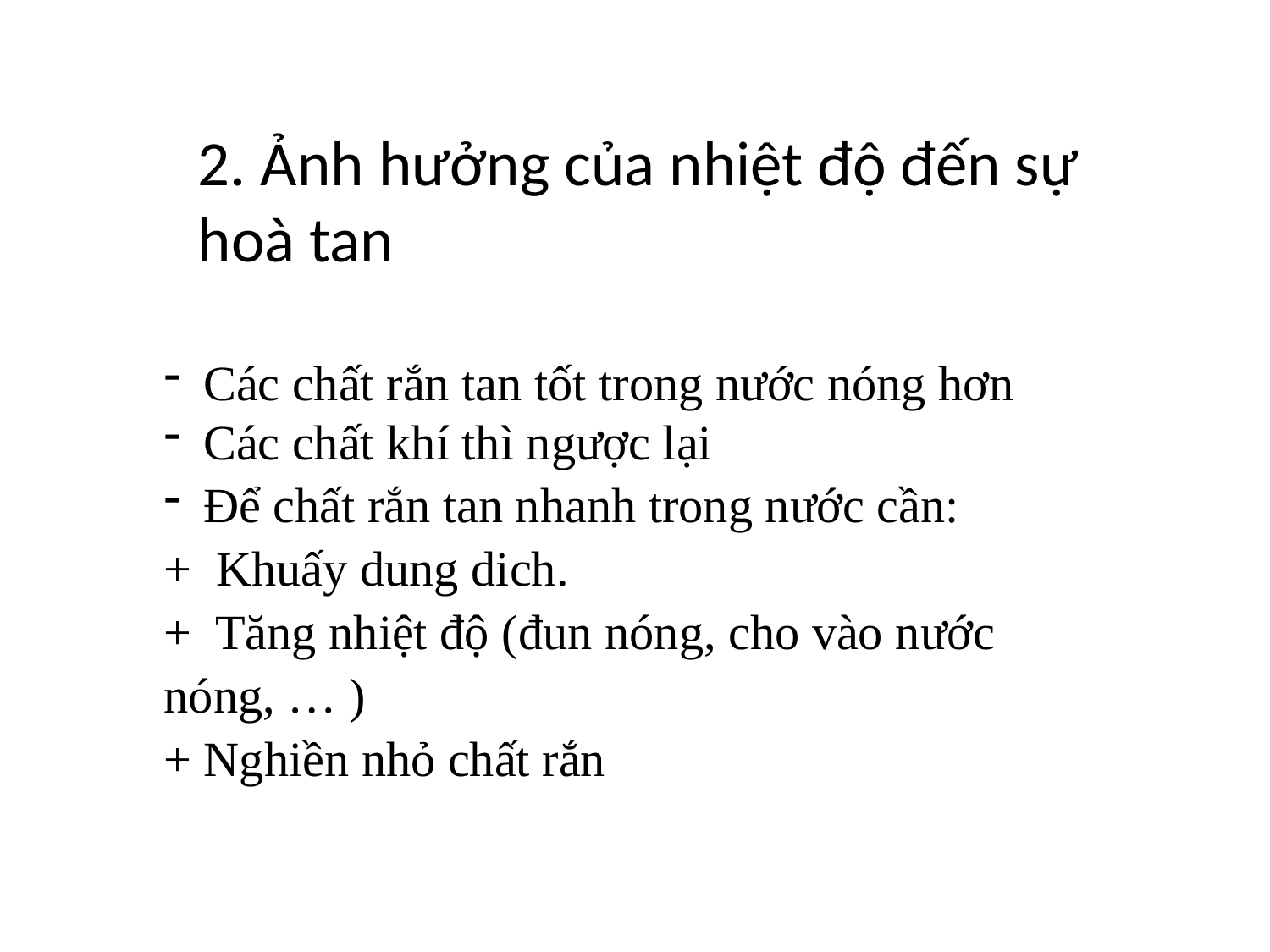

2. Ảnh hưởng của nhiệt độ đến sự hoà tan
Các chất rắn tan tốt trong nước nóng hơn
Các chất khí thì ngược lại
Để chất rắn tan nhanh trong nước cần:
+  Khuấy dung dich.
+  Tăng nhiệt độ (đun nóng, cho vào nước nóng, … )
+ Nghiền nhỏ chất rắn